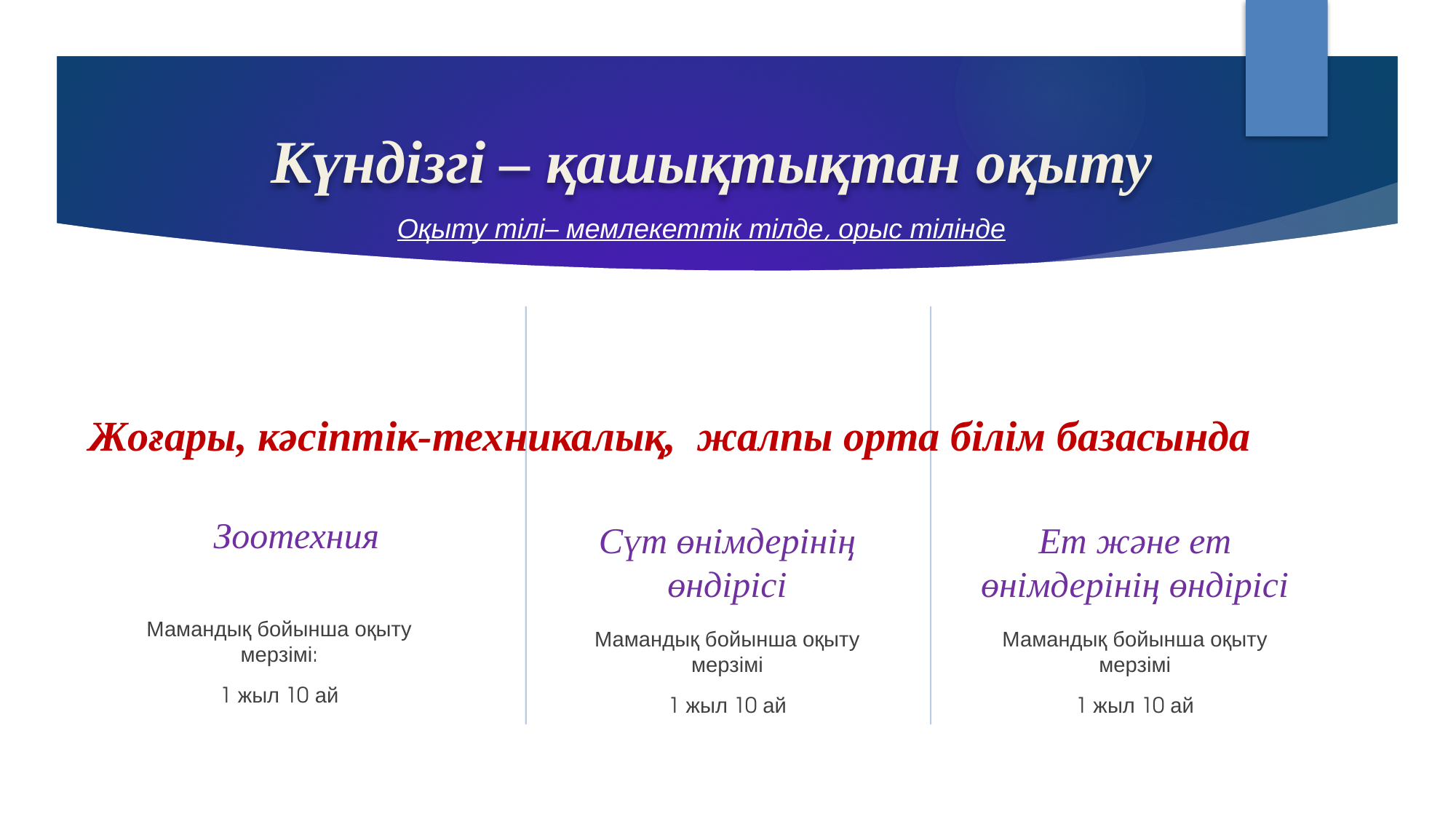

# Күндізгі – қашықтықтан оқыту
Оқыту тілі– мемлекеттік тілде, орыс тілінде
Жоғары, кәсіптік-техникалық,  жалпы орта білім базасында
Сүт өнімдерінің өндірісі
Ет және ет өнімдерінің өндірісі
Зоотехния
Мамандық бойынша оқыту мерзімі:
1 жыл 10 ай

Мамандық бойынша оқыту мерзімі
1 жыл 10 ай

Мамандық бойынша оқыту мерзімі
1 жыл 10 ай